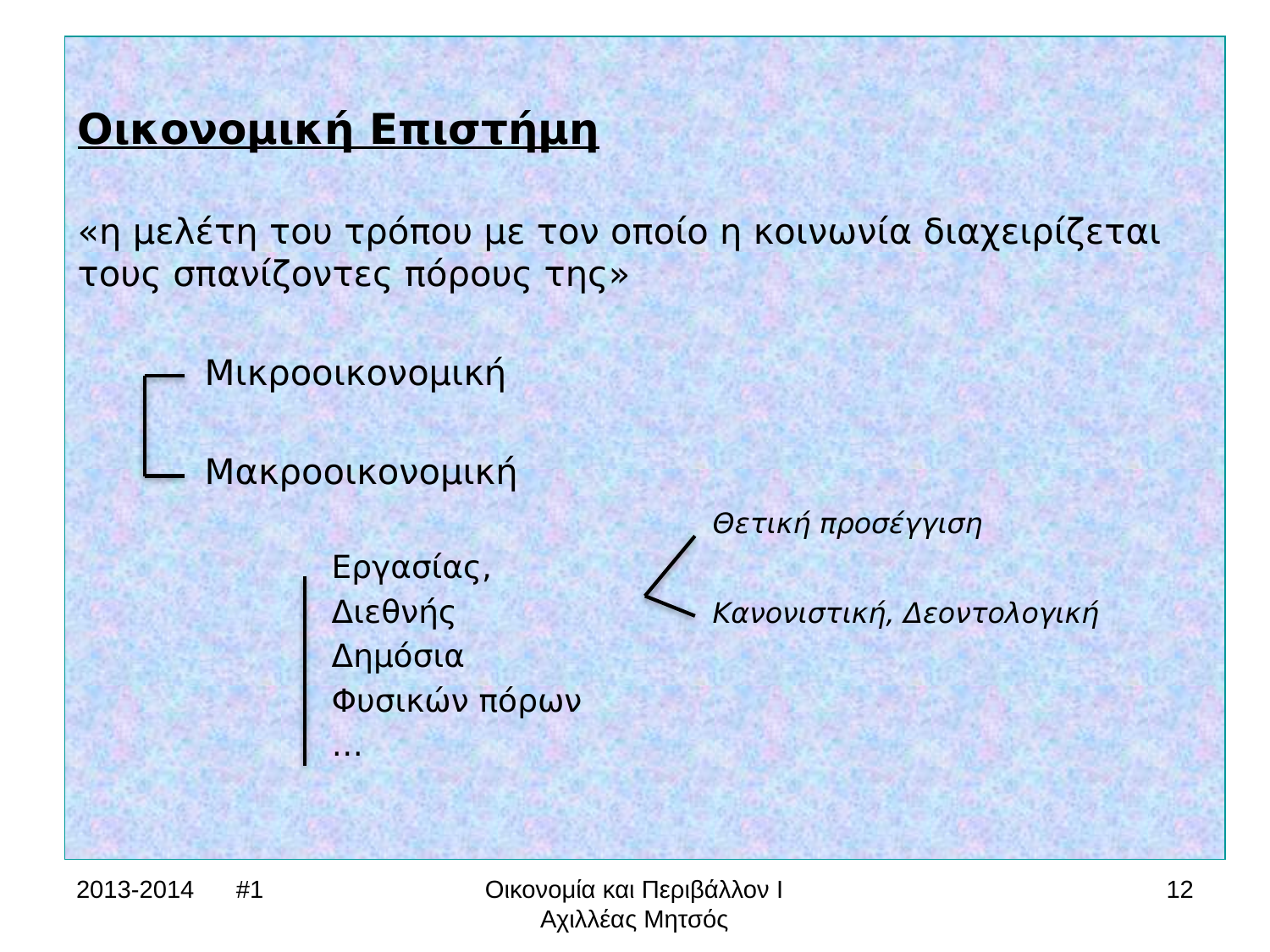

Οικονομική Επιστήμη

«η μελέτη του τρόπου με τον οποίο η κοινωνία διαχειρίζεται τους σπανίζοντες πόρους της»

	Μικροοικονομική

	Μακροοικονομική
					Θετική προσέγγιση
		Εργασίας,
		Διεθνής			Κανονιστική, Δεοντολογική
		Δημόσια
		Φυσικών πόρων
		…
2013-2014      #1
Οικονομία και Περιβάλλον Ι
Αχιλλέας Μητσός
12